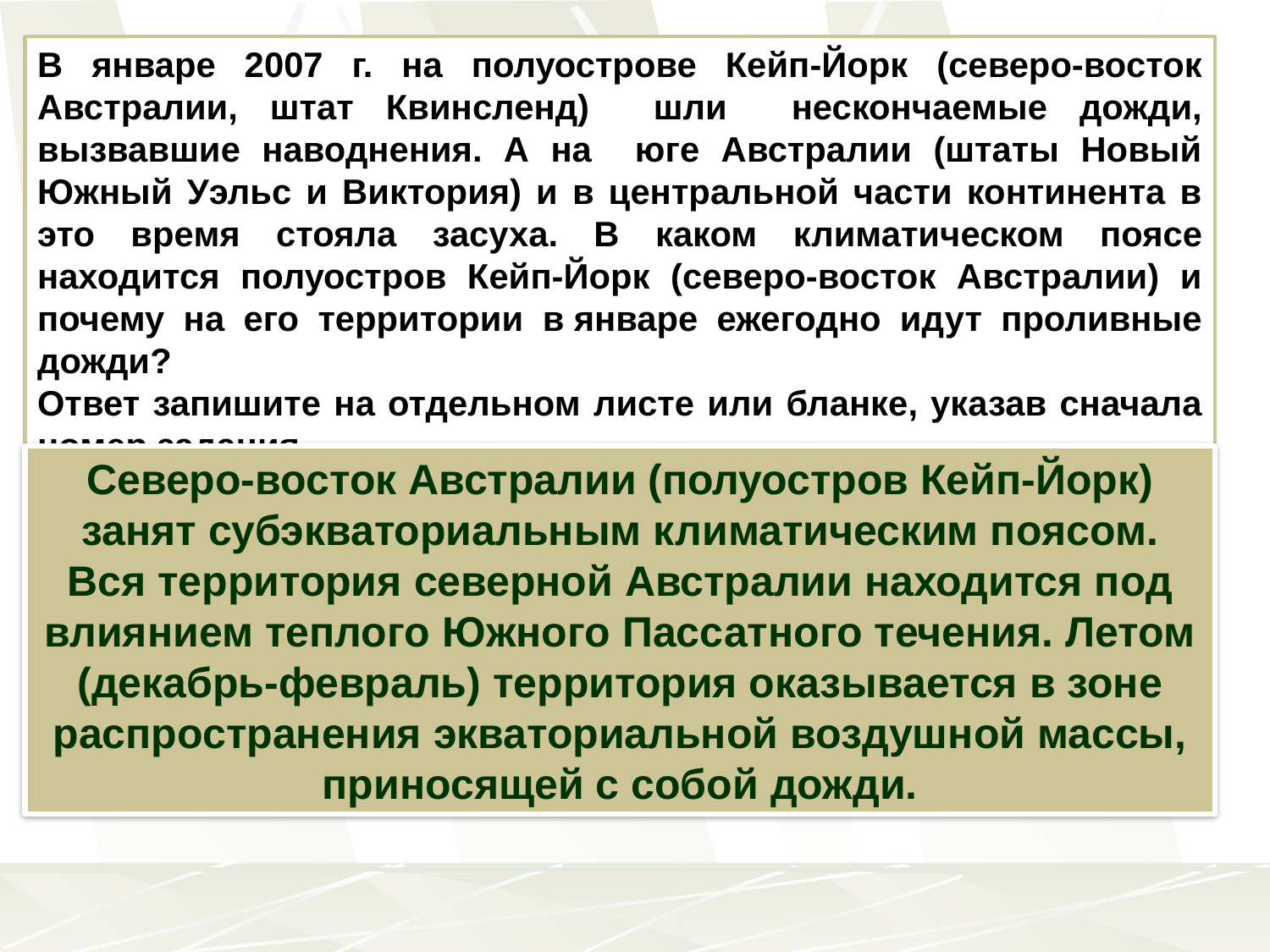

В январе 2007 г. на полуострове Кейп-Йорк (северо-восток Австралии, штат Квинсленд)  шли  нескончаемые дожди, вызвавшие наводнения. А на  юге Австралии (штаты Новый Южный Уэльс и Виктория) и в центральной части континента в это время стояла засуха. В каком климатическом поясе находится полуостров Кейп-Йорк (северо-восток Австралии) и почему на его территории в январе ежегодно идут проливные дожди?
Ответ запишите на отдельном листе или бланке, указав сначала номер задания.
Северо-восток Австралии (полуостров Кейп-Йорк) занят субэкваториальным климатическим поясом. Вся территория северной Австралии находится под влиянием теплого Южного Пассатного течения. Летом (декабрь-февраль) территория оказывается в зоне распространения экваториальной воздушной массы, приносящей с собой дожди.
По климатической карте определите климатический пояс. Не забывайте Австралия находится в южном полушарии и когда у нас зима, там лето и наоборот.
правильный ответ